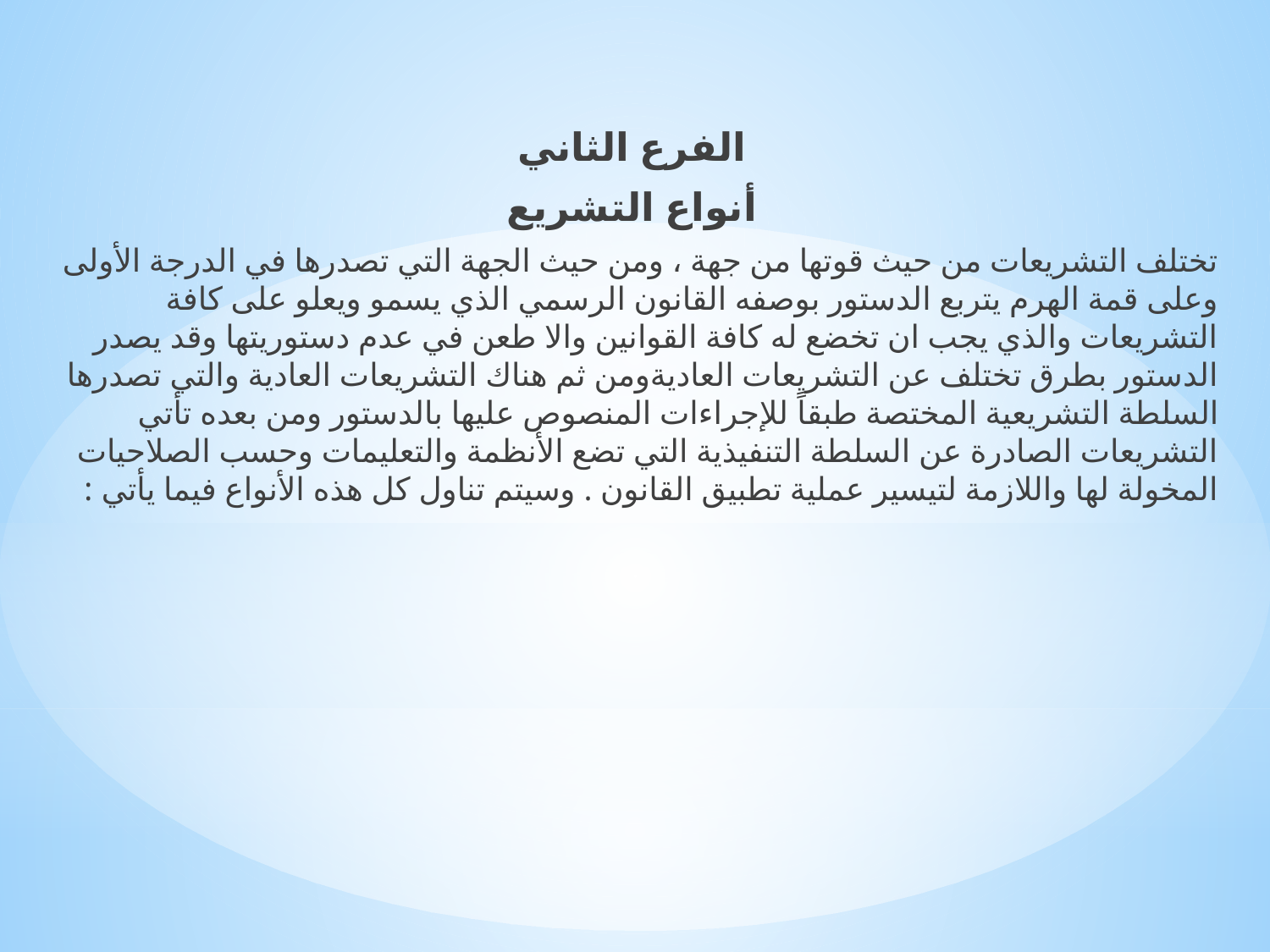

الفرع الثاني
أنواع التشريع
تختلف التشريعات من حيث قوتها من جهة ، ومن حيث الجهة التي تصدرها في الدرجة الأولى وعلى قمة الهرم يتربع الدستور بوصفه القانون الرسمي الذي يسمو ويعلو على كافة التشريعات والذي يجب ان تخضع له كافة القوانين والا طعن في عدم دستوريتها وقد يصدر الدستور بطرق تختلف عن التشريعات العاديةومن ثم هناك التشريعات العادية والتي تصدرها السلطة التشريعية المختصة طبقاً للإجراءات المنصوص عليها بالدستور ومن بعده تأتي التشريعات الصادرة عن السلطة التنفيذية التي تضع الأنظمة والتعليمات وحسب الصلاحيات المخولة لها واللازمة لتيسير عملية تطبيق القانون . وسيتم تناول كل هذه الأنواع فيما يأتي :